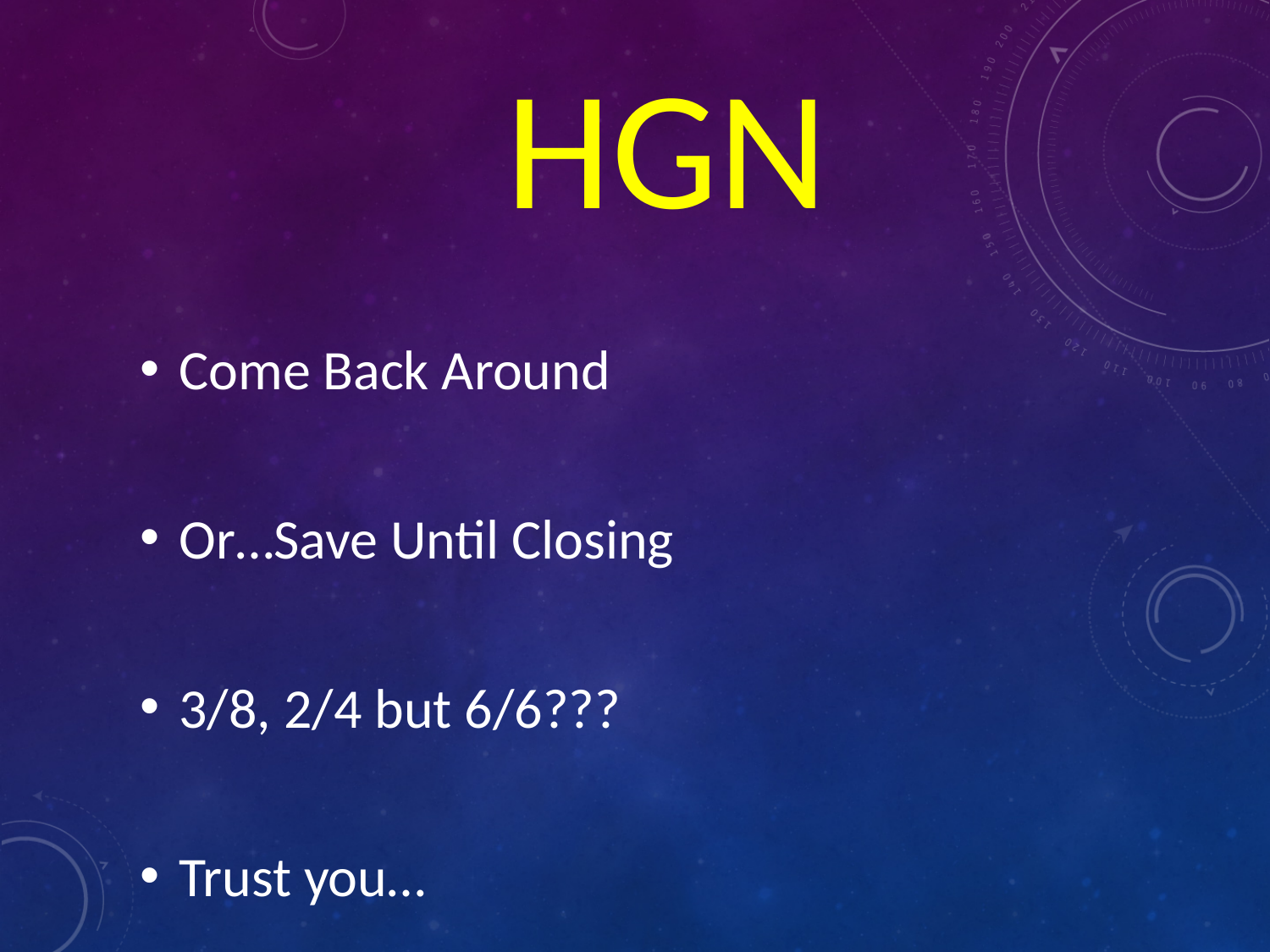

# HGN

Come Back Around

Or…Save Until Closing

3/8, 2/4 but 6/6???

Trust you…